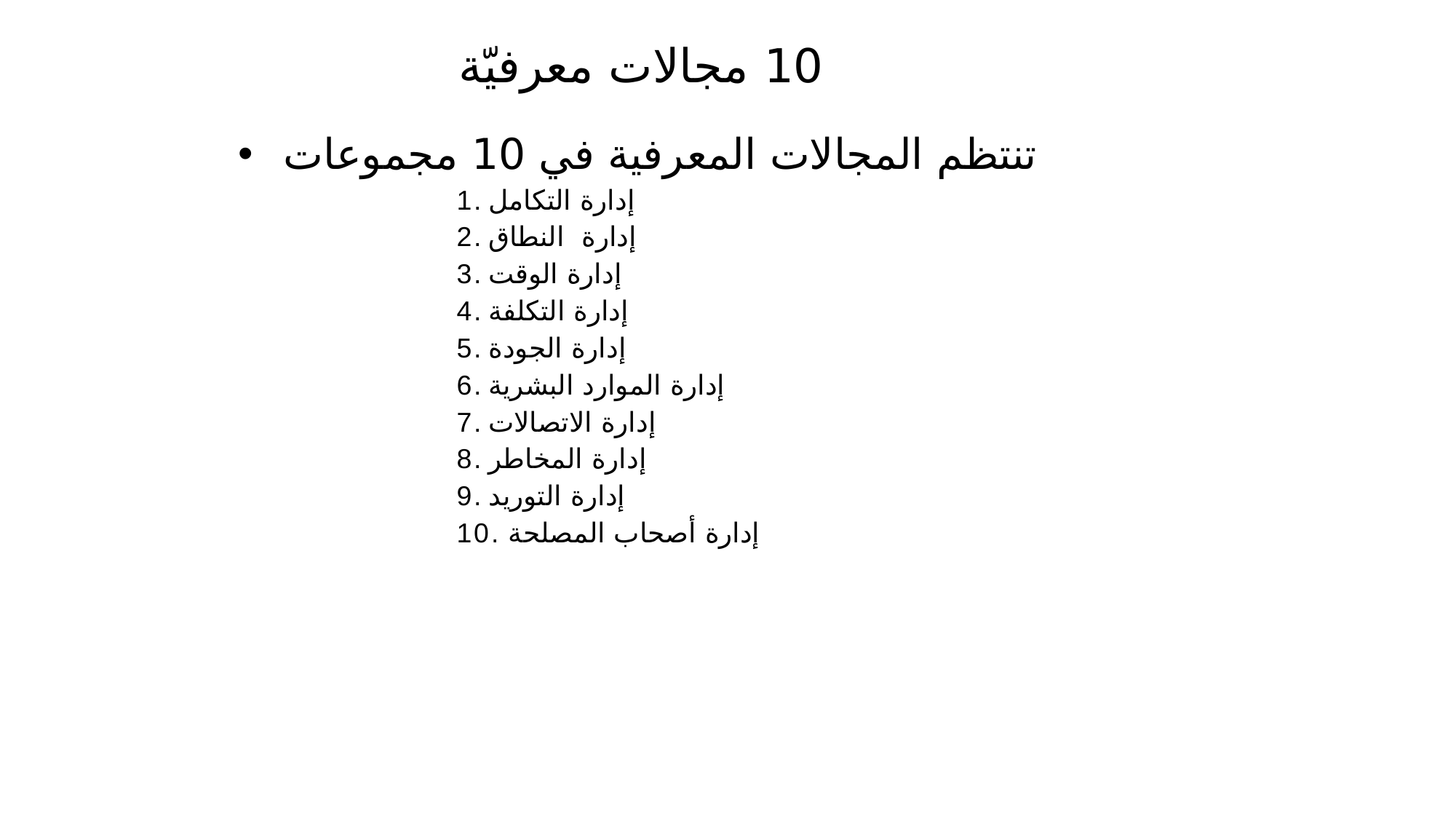

# 10 مجالات معرفيّة
تنتظم المجالات المعرفية في 10 مجموعات
إدارة التكامل
إدارة  النطاق
إدارة الوقت
إدارة التكلفة
إدارة الجودة
إدارة الموارد البشرية
إدارة الاتصالات
إدارة المخاطر
إدارة التوريد
 إدارة أصحاب المصلحة
134